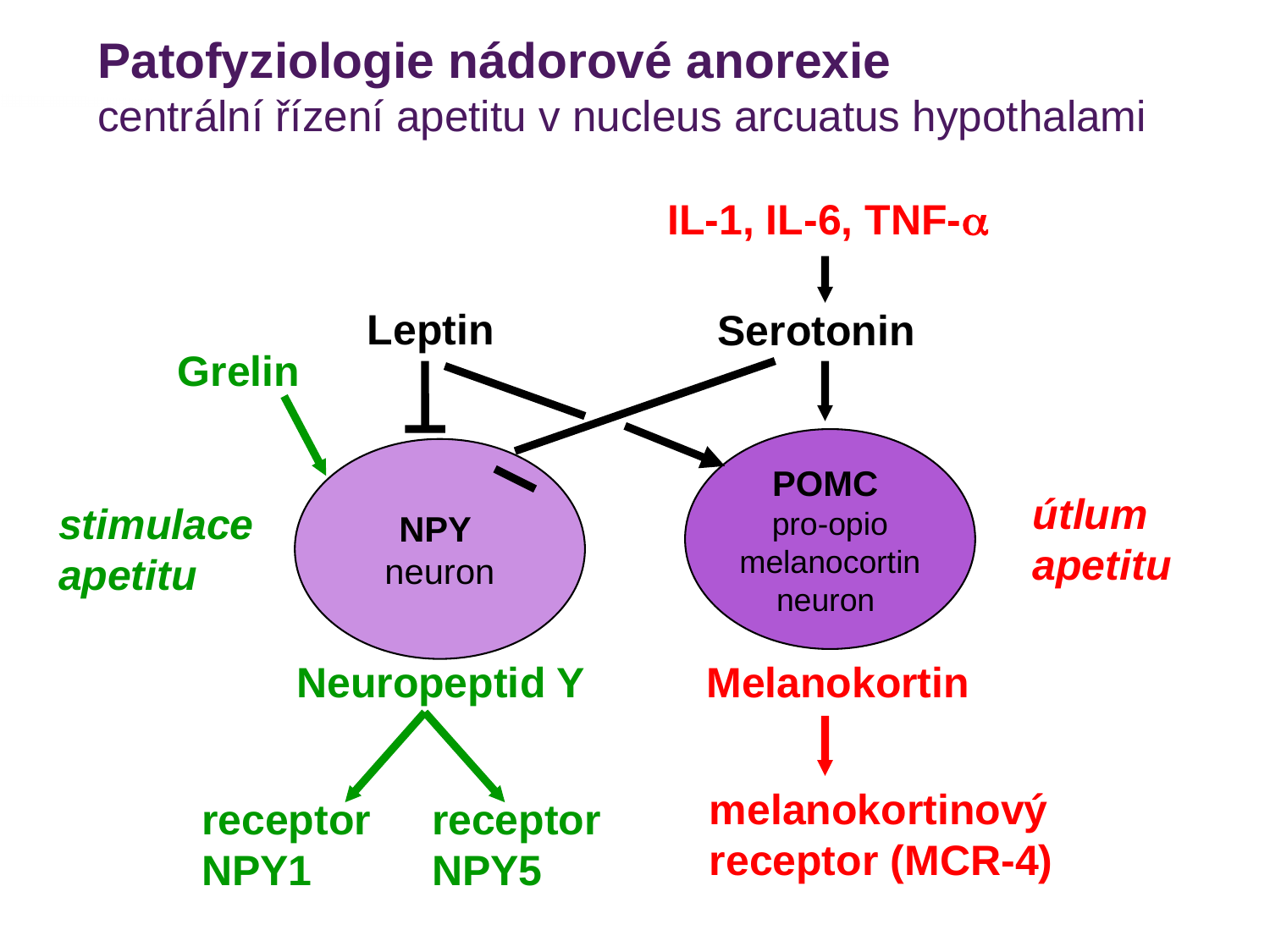

# Patofyziologie nádorové anorexie centrální řízení apetitu v nucleus arcuatus hypothalami

IL-1, IL-6, TNF-α

Leptin
Serotonin
Grelin

POMC
pro-opio
melanocortin
neuron
NPY
neuron

útlum
apetitu
stimulace
apetitu
Neuropeptid Y
Melanokortin

melanokortinový
receptor (MCR-4)
receptor
NPY1
receptor
NPY5